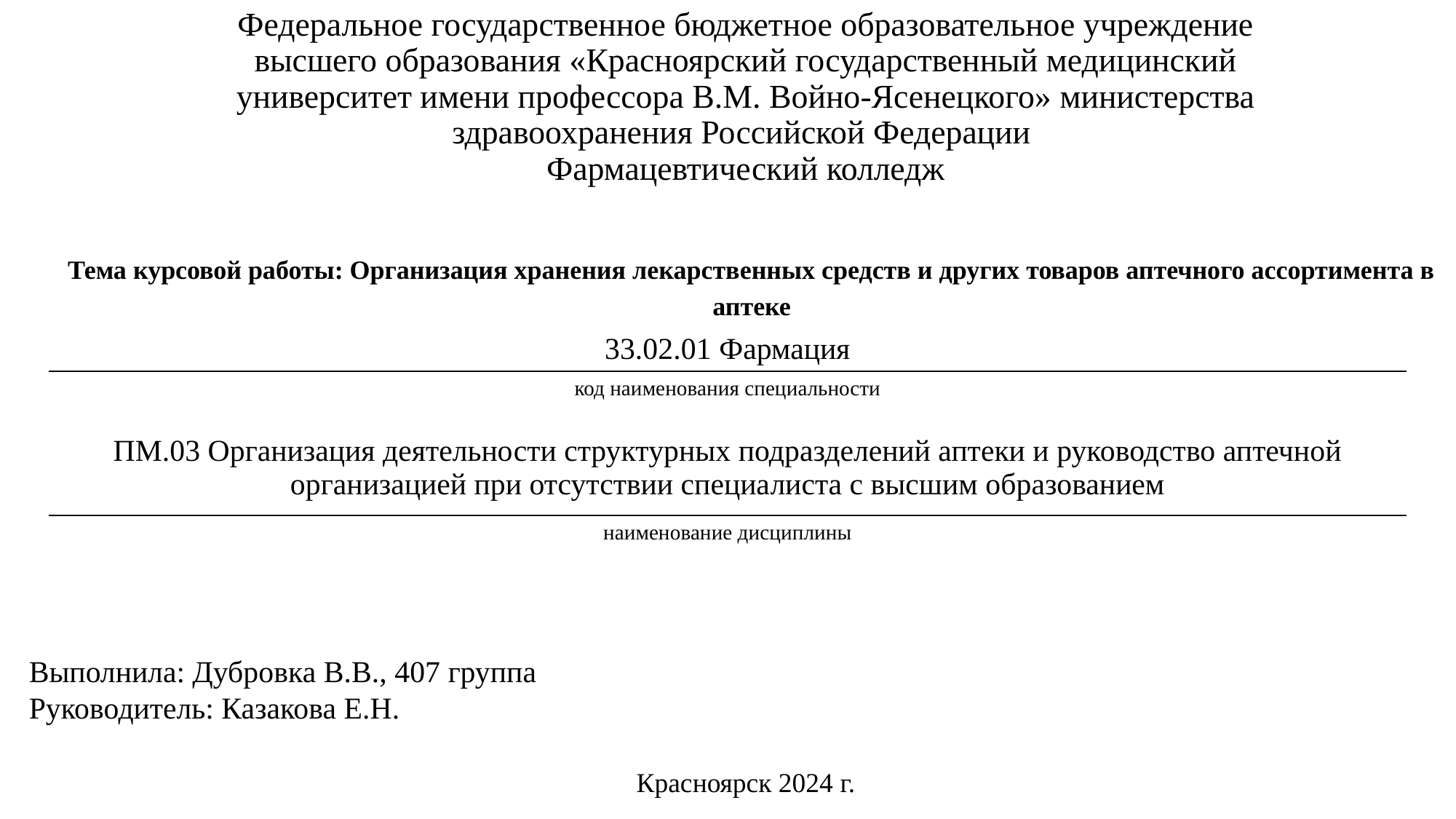

Федеральное государственное бюджетное образовательное учреждение высшего образования «Красноярский государственный медицинский университет имени профессора В.М. Войно-Ясенецкого» министерства здравоохранения Российской Федерации
Фармацевтический колледж
Тема курсовой работы: Организация хранения лекарственных средств и других товаров аптечного ассортимента в аптеке

| 33.02.01 Фармация |
| --- |
| код наименования специальности ПМ.03 Организация деятельности структурных подразделений аптеки и руководство аптечной организацией при отсутствии специалиста с высшим образованием |
| наименование дисциплины |
Выполнила: Дубровка В.В., 407 группа
Руководитель: Казакова Е.Н.
Красноярск 2024 г.